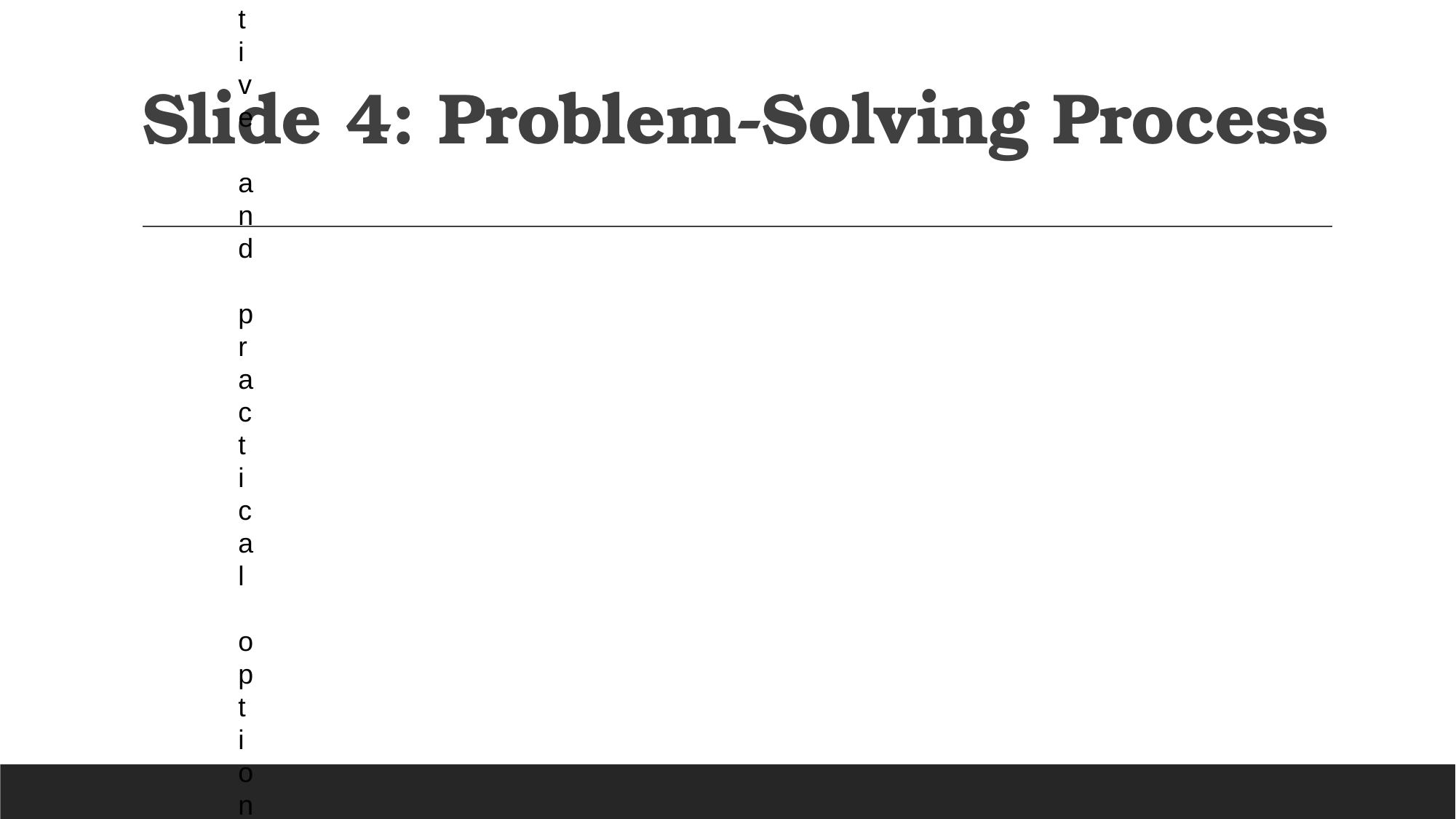

# Slide 4: Problem-Solving Process
Define the Problem:
Clearly state the issue and its impact.
Use tools like Fishbone Diagram or 5 Whys.
Analyze the Cause:
Identify root causes using data and observations.
Generate Solutions:
Brainstorm potential solutions; consider creative and practical options.
Select the Best Solution:
Use criteria like feasibility, cost, and impact.
Implement the Solution:
Develop an action plan and allocate resources.
Evaluate Results:
Assess the effectiveness of the solution and make adjustments if necessary.